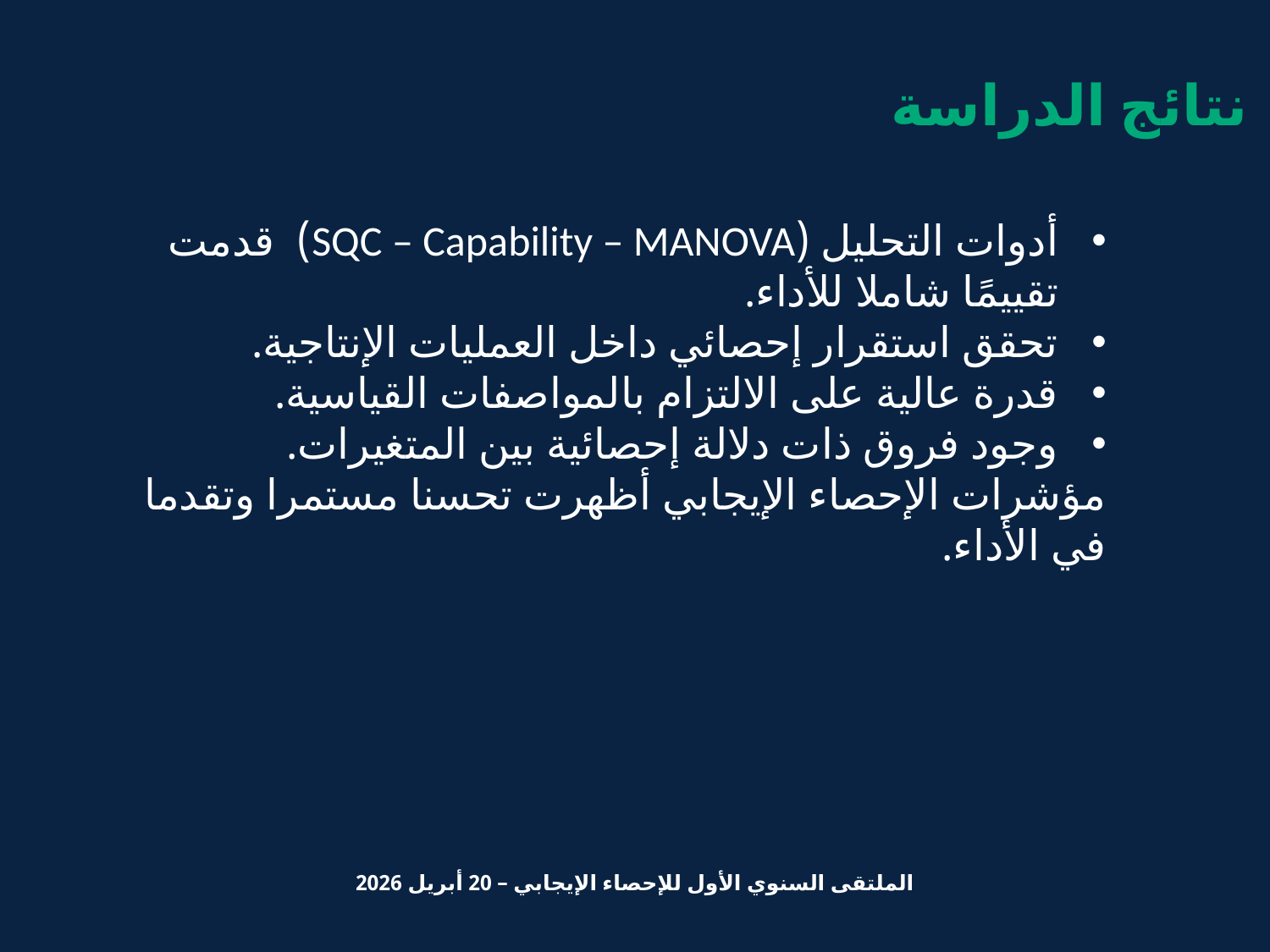

نتائج الدراسة
أدوات التحليل (SQC – Capability – MANOVA)  قدمت تقييمًا شاملا للأداء.
تحقق استقرار إحصائي داخل العمليات الإنتاجية.
قدرة عالية على الالتزام بالمواصفات القياسية.
وجود فروق ذات دلالة إحصائية بين المتغيرات.
مؤشرات الإحصاء الإيجابي أظهرت تحسنا مستمرا وتقدما في الأداء.
الملتقى السنوي الأول للإحصاء الإيجابي – 20 أبريل 2026